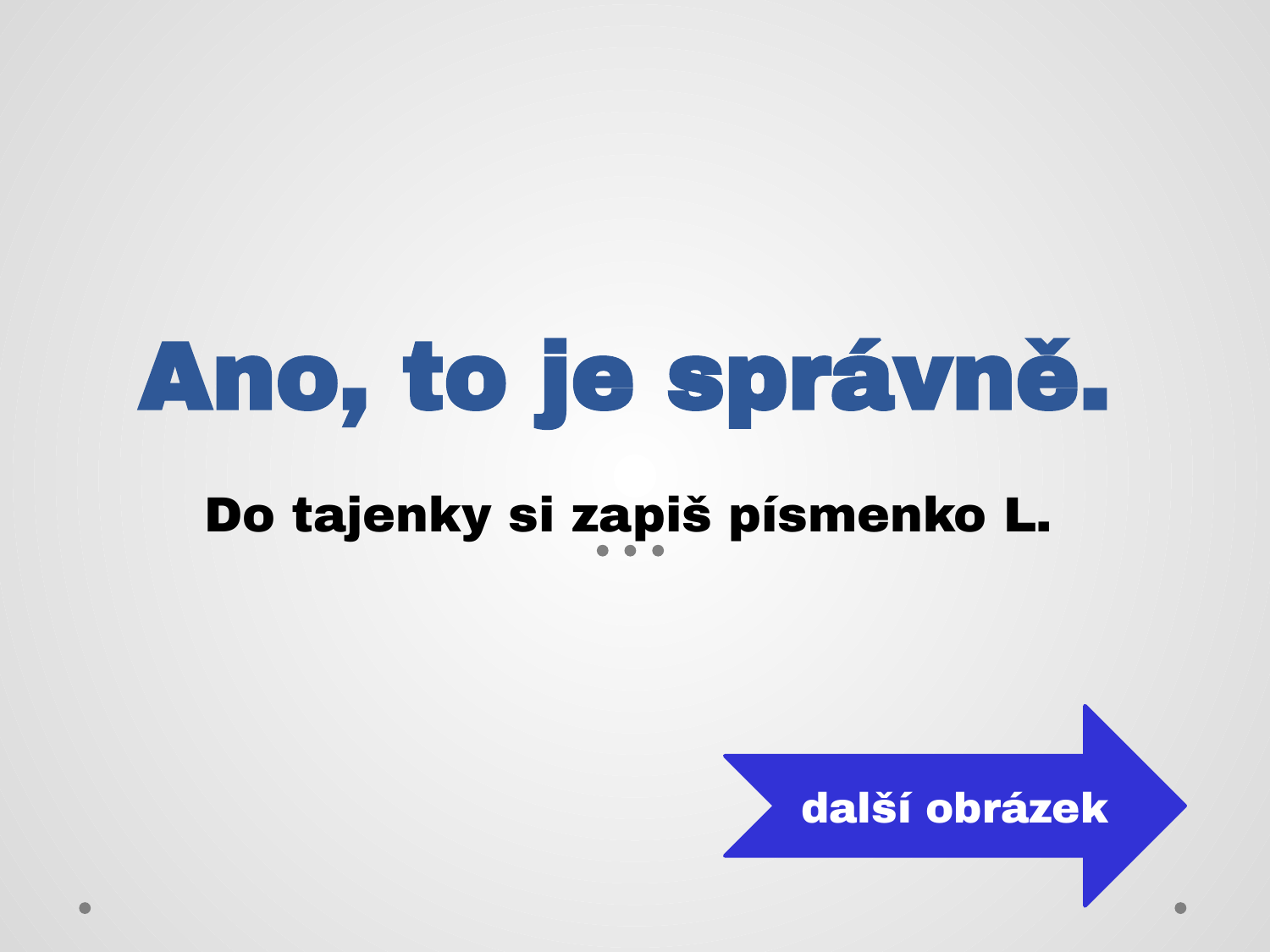

# Ano, to je správně.
Do tajenky si zapiš písmenko L.

další obrázek